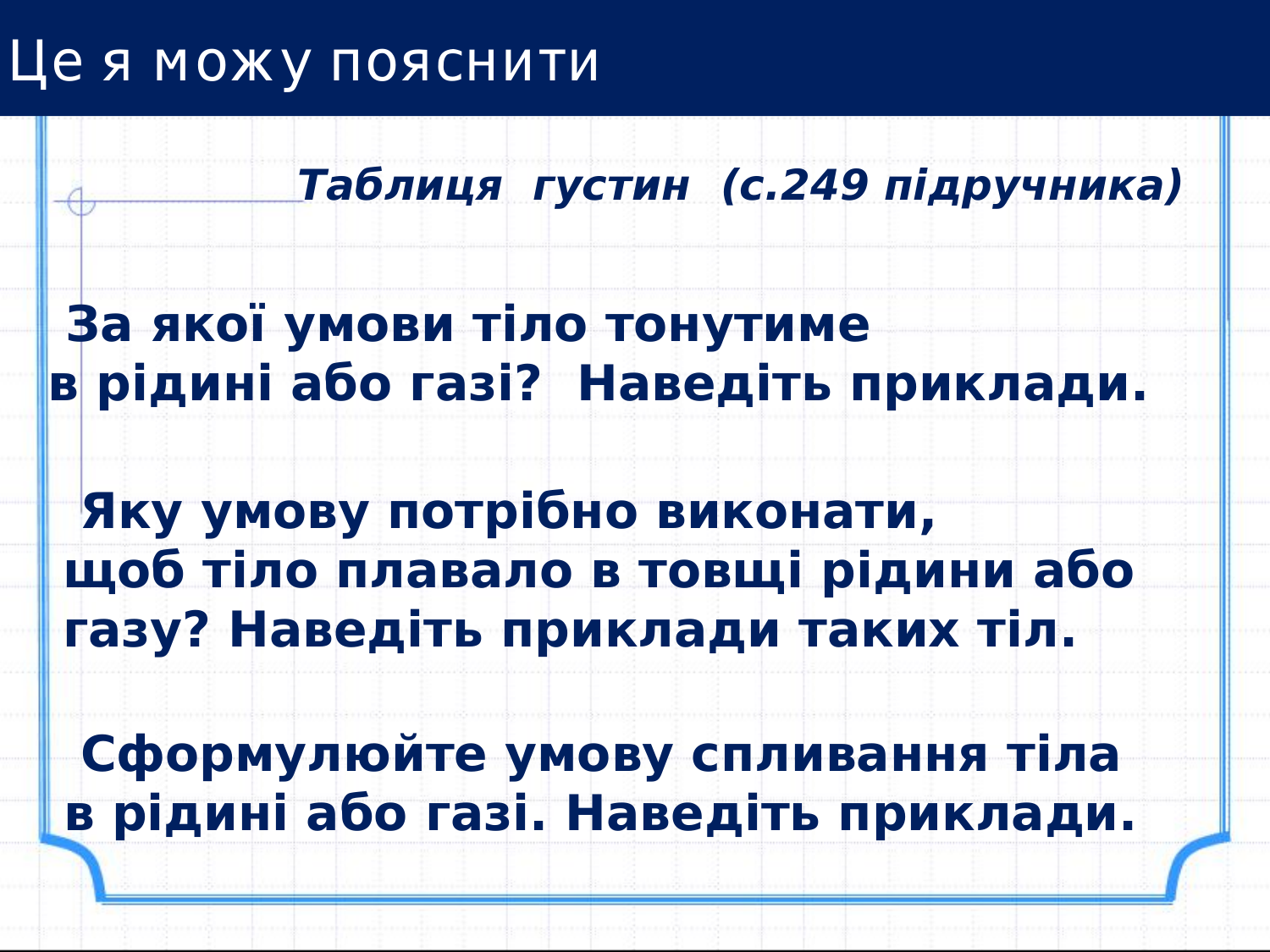

Це я можу пояснити
 Таблиця  густин  (с.249 підручника)
 За якої умови тіло тонутиме
в рідині або газі?  Наведіть приклади.
 Яку умову потрібно виконати,
щоб тіло плавало в товщі рідини або
газу? Наведіть приклади таких тіл.
 Сформулюйте умову спливання тіла
в рідині або газі. Наведіть приклади.